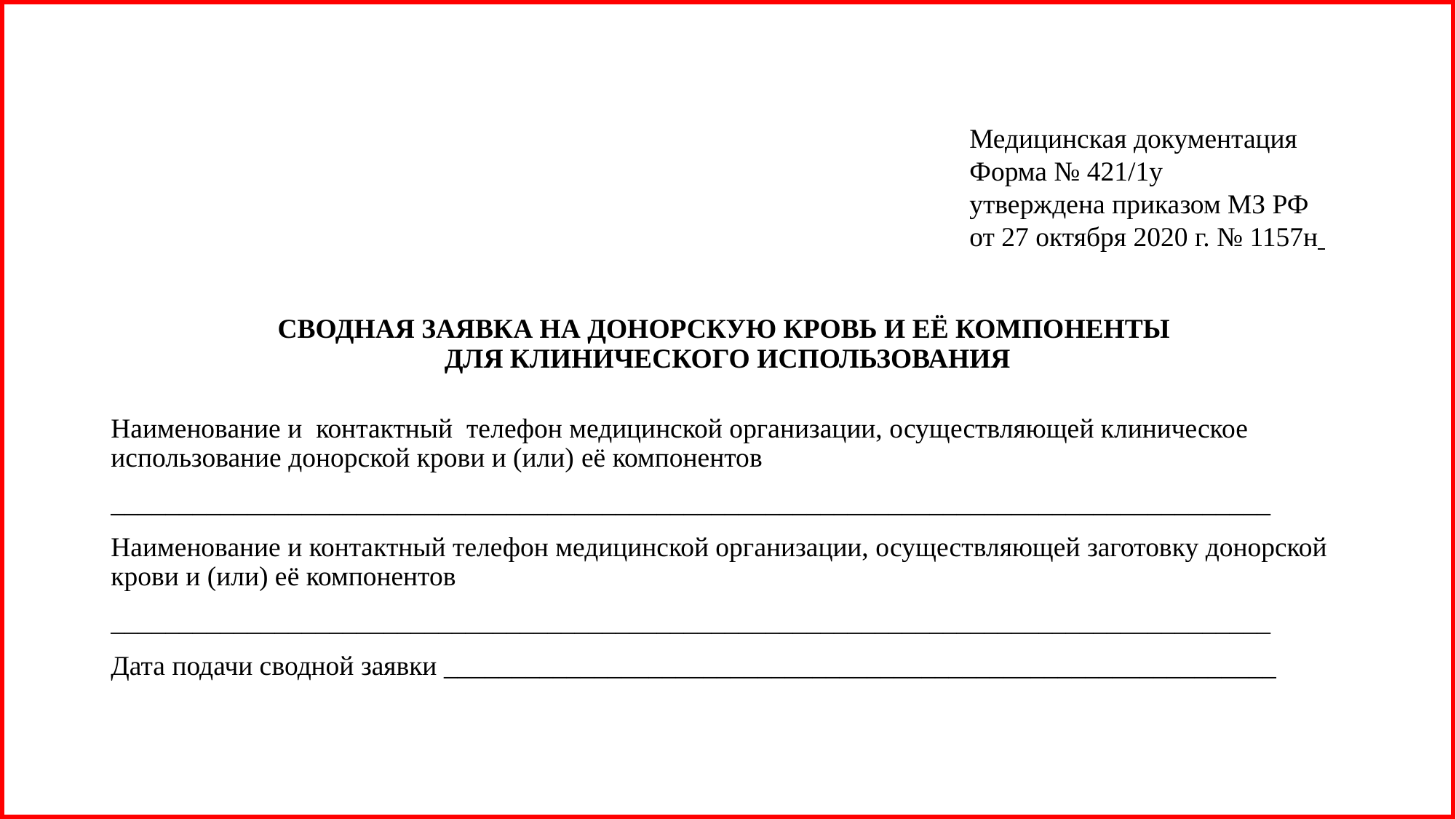

Медицинская документация
Форма № 421/1у
утверждена приказом МЗ РФ
от 27 октября 2020 г. № 1157н
# СВОДНАЯ ЗАЯВКА НА ДОНОРСКУЮ КРОВЬ И ЕЁ КОМПОНЕНТЫ ДЛЯ КЛИНИЧЕСКОГО ИСПОЛЬЗОВАНИЯ
Наименование и  контактный  телефон медицинской организации, осуществляющей клиническое использование донорской крови и (или) её компонентов
_____________________________________________________________________________________
Наименование и контактный телефон медицинской организации, осуществляющей заготовку донорской крови и (или) её компонентов
_____________________________________________________________________________________
Дата подачи сводной заявки _____________________________________________________________